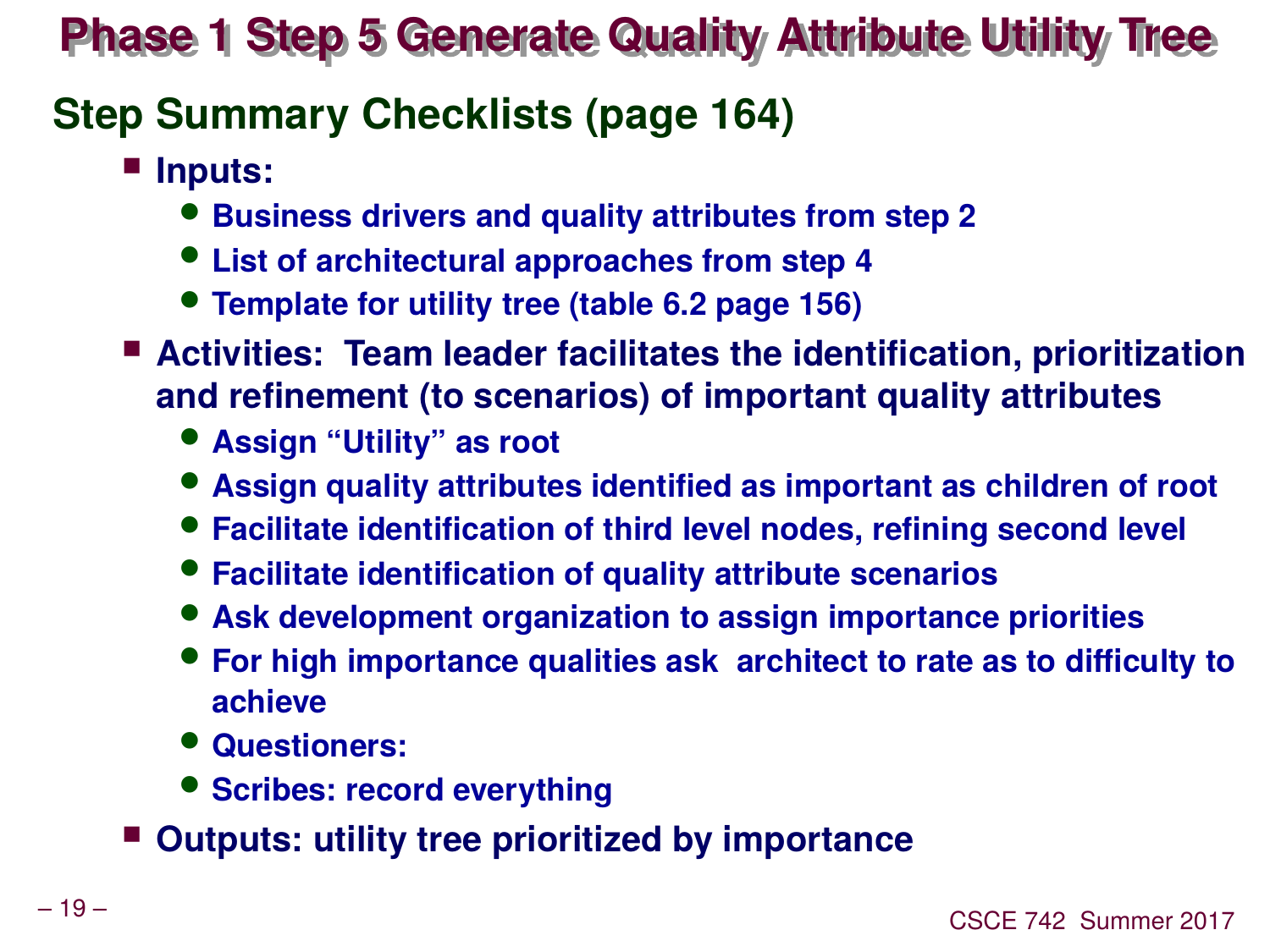

# Phase 1 Step 5 Generate Quality Attribute Utility Tree
Step Summary Checklists (page 164)
Inputs:
Business drivers and quality attributes from step 2
List of architectural approaches from step 4
Template for utility tree (table 6.2 page 156)
Activities:  Team leader facilitates the identification, prioritization and refinement (to scenarios) of important quality attributes
Assign “Utility” as root
Assign quality attributes identified as important as children of root
Facilitate identification of third level nodes, refining second level
Facilitate identification of quality attribute scenarios
Ask development organization to assign importance priorities
For high importance qualities ask  architect to rate as to difficulty to achieve
Questioners:
Scribes: record everything
Outputs: utility tree prioritized by importance